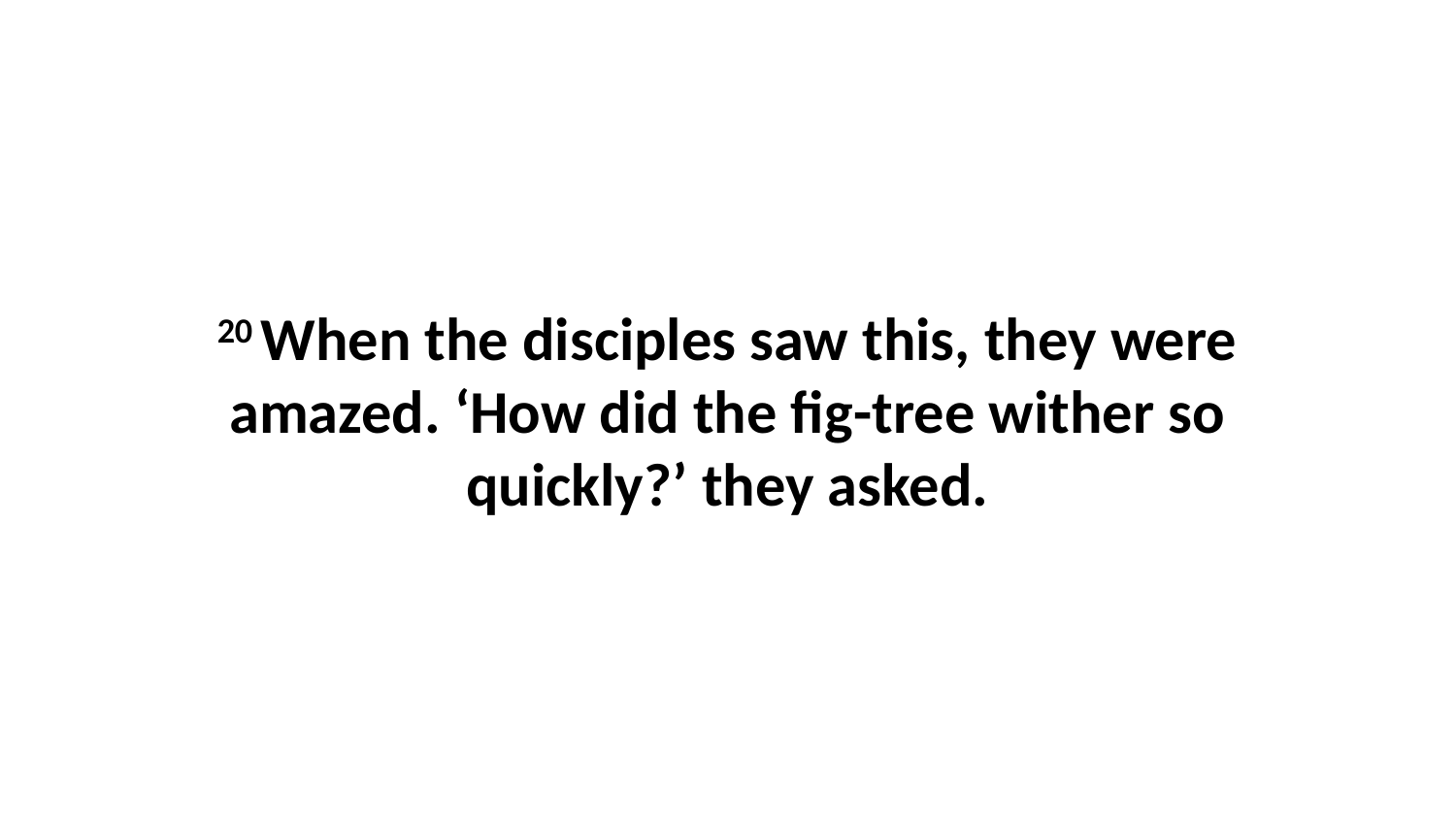

20 When the disciples saw this, they were amazed. ‘How did the fig-tree wither so quickly?’ they asked.